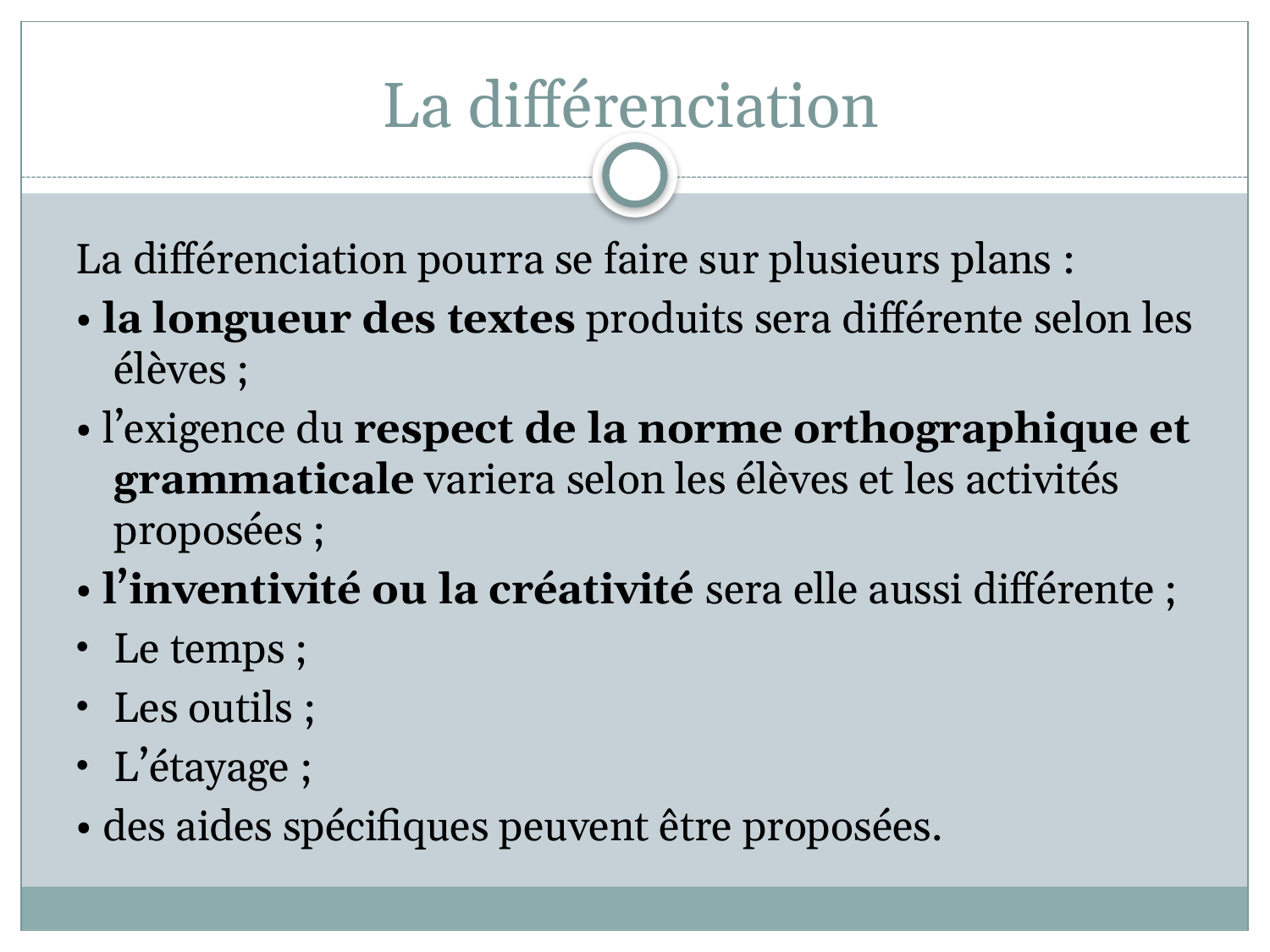

# La différenciation

La différenciation pourra se faire sur plusieurs plans :
• la longueur des textes produits sera différente selon les élèves ;
• l’exigence du respect de la norme orthographique et grammaticale variera selon les élèves et les activités proposées ;
• l’inventivité ou la créativité sera elle aussi différente ;
Le temps ;
Les outils ;
L’étayage ;
• des aides spécifiques peuvent être proposées.